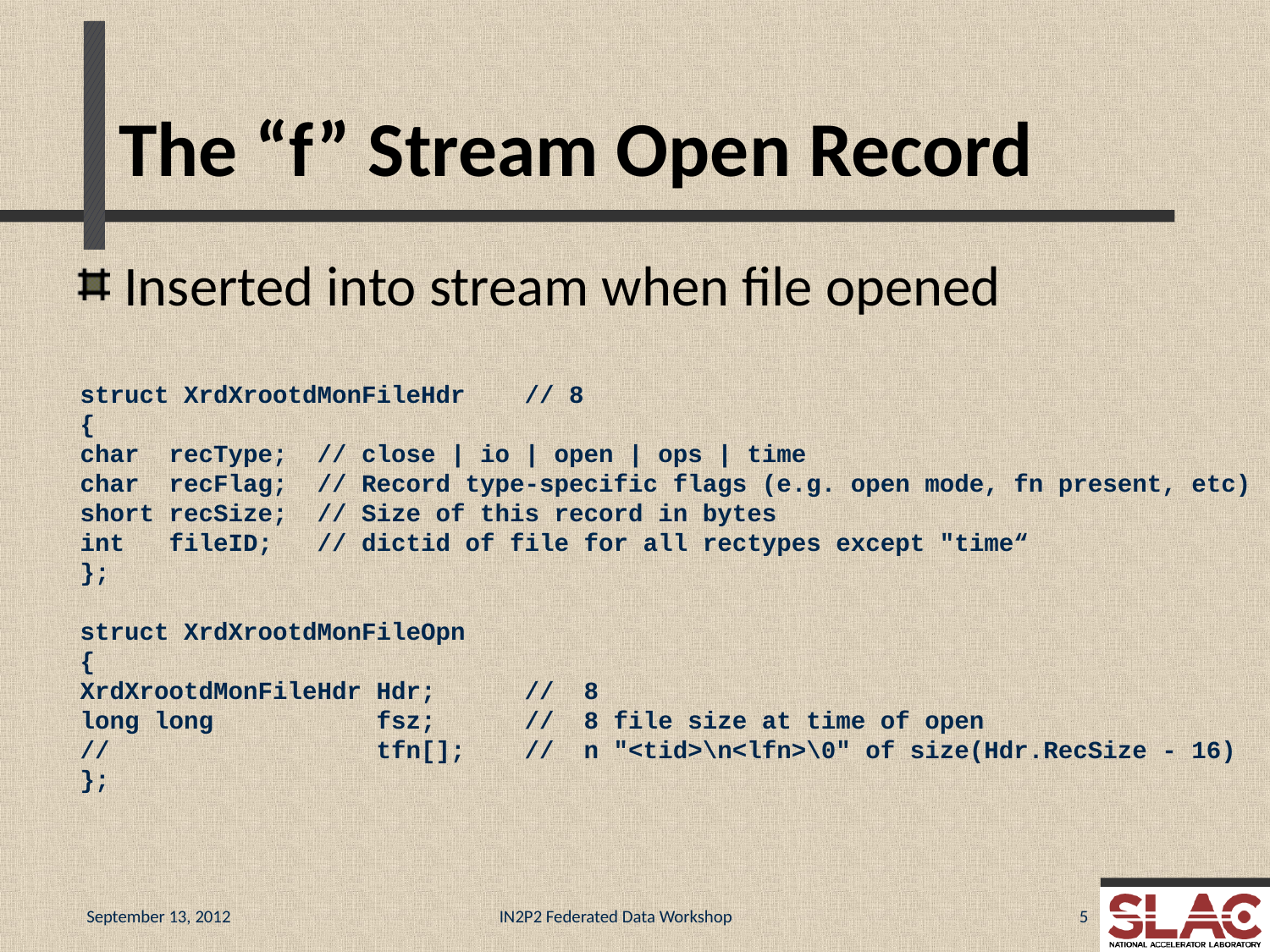

# The “f” Stream Open Record
Inserted into stream when file opened
struct XrdXrootdMonFileHdr    // 8
{
char  recType;  // close | io | open | ops | time
char  recFlag;  // Record type-specific flags (e.g. open mode, fn present, etc)
short recSize;  // Size of this record in bytes
int   fileID;   // dictid of file for all rectypes except "time“
};

struct XrdXrootdMonFileOpn
{
XrdXrootdMonFileHdr Hdr;      //  8
long long           fsz;      //  8 file size at time of open
//                  tfn[];    //  n "<tid>\n<lfn>\0" of size(Hdr.RecSize - 16)
};